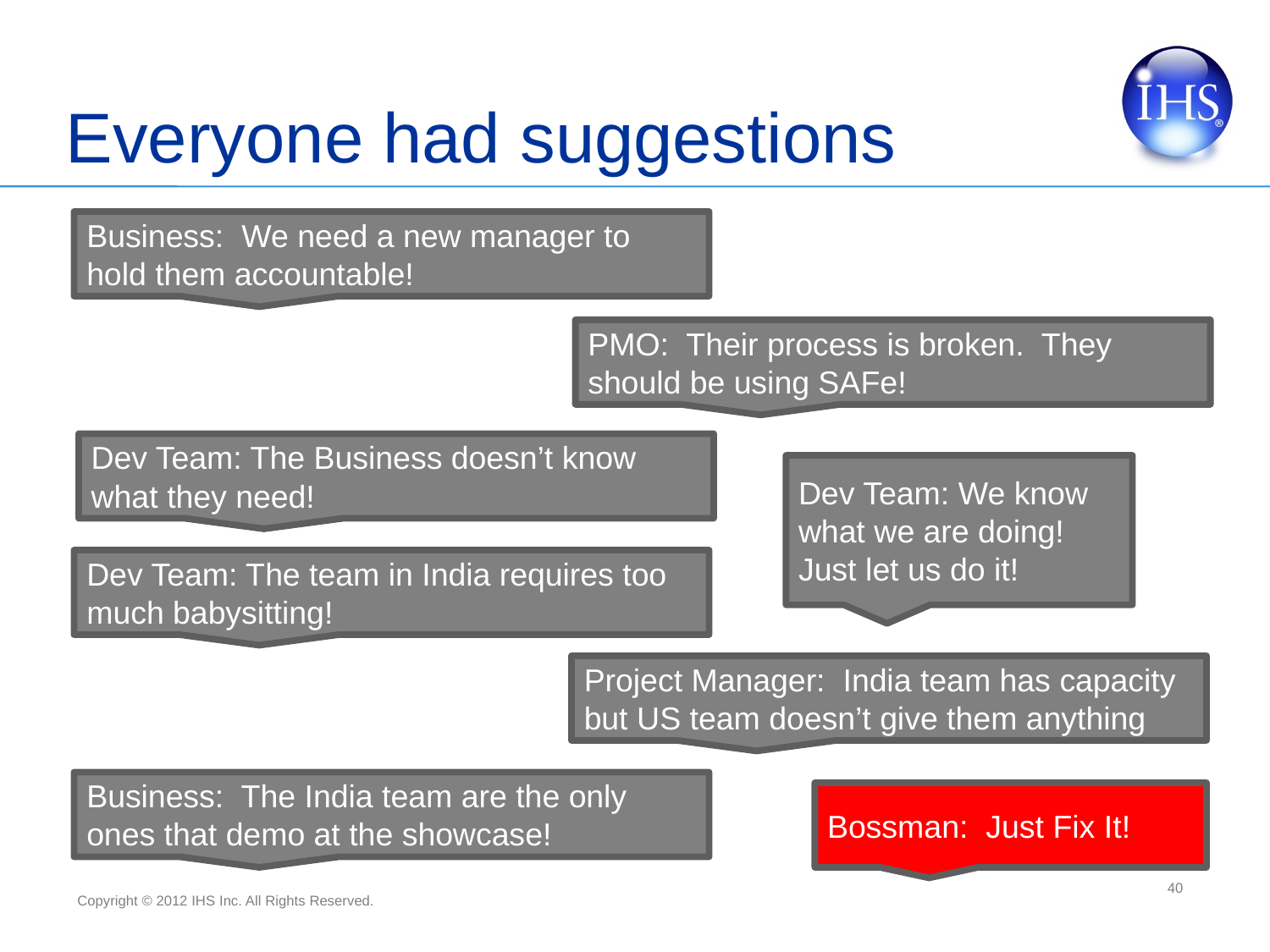

# Everyone had suggestions
Business:  We need a new manager to hold them accountable!
PMO:  Their process is broken.  They should be using SAFe!
Dev Team: The Business doesn’t know what they need!
Dev Team: We know what we are doing!  Just let us do it!
Dev Team: The team in India requires too much babysitting!
Project Manager:  India team has capacity but US team doesn’t give them anything
Business:  The India team are the only ones that demo at the showcase!
Bossman:  Just Fix It!
40